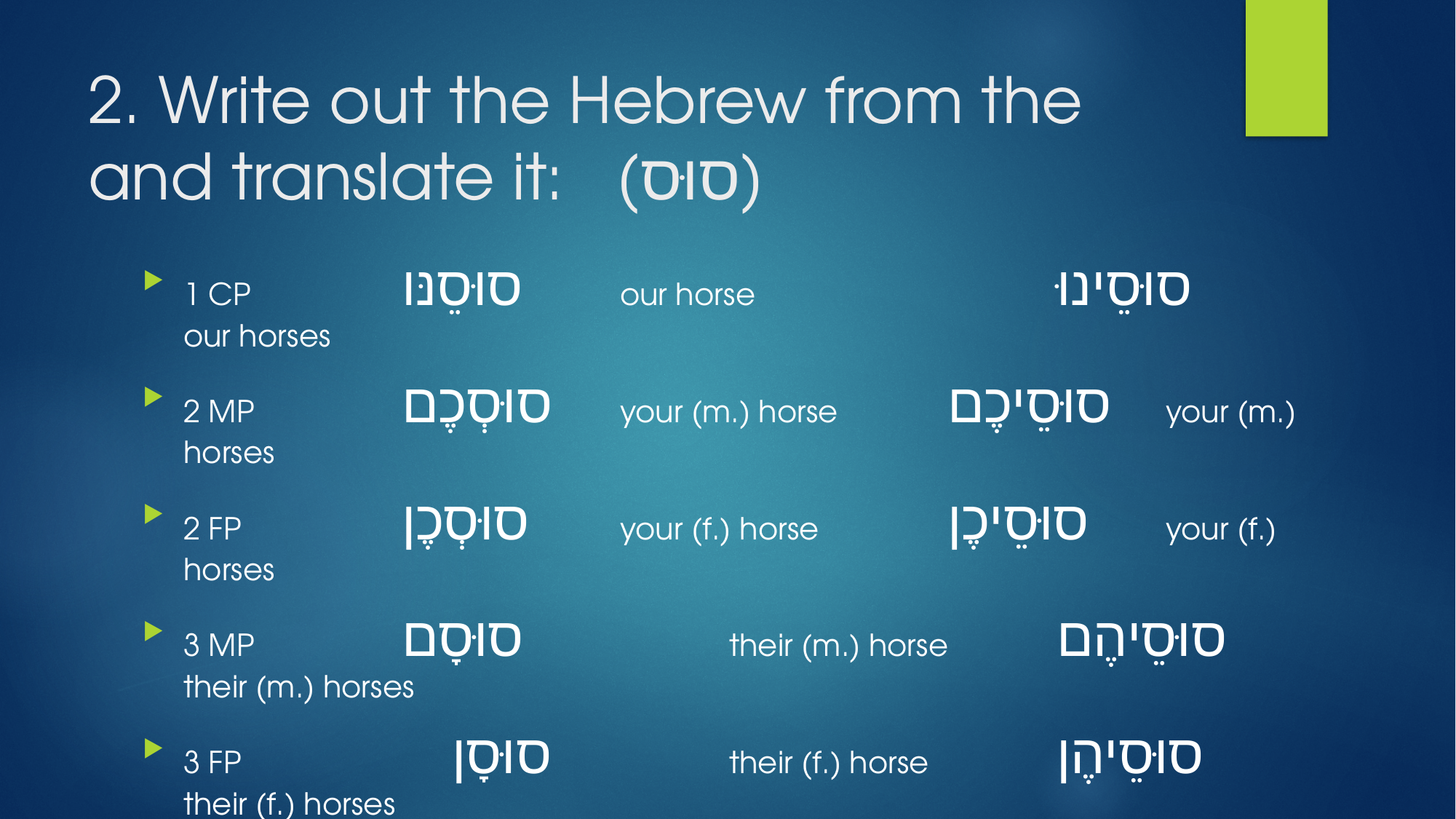

# 2. Write out the Hebrew from the and translate it:   (סוּס)
1 CP 		סוּסֵנּו	our horse		       	סוּסֵינוּ 	our horses
2 MP 		סוּסְכֶם	your (m.) horse	סוּסֵיכֶם 	your (m.) horses
2 FP 	       	סוּסְכֶן	your (f.) horse	       	סוּסֵיכֶן  	your (f.) horses
3 MP 		סוּסָם		their (m.) horse	סוּסֵיהֶם 	their (m.) horses
3 FP 		      סוּסָן		their (f.) horse		סוּסֵיהֶן 	their (f.) horses